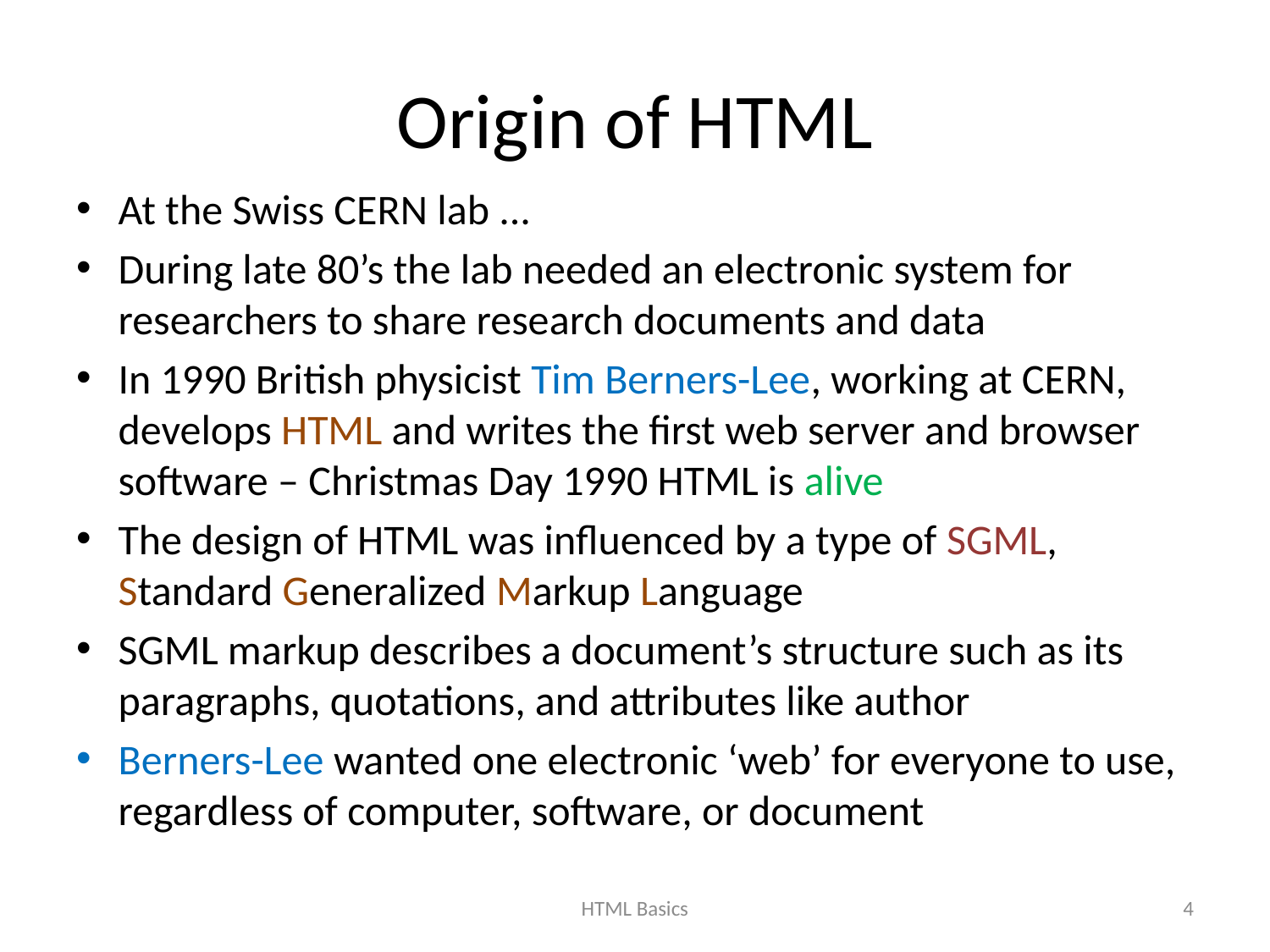

# Origin of HTML
At the Swiss CERN lab ...
During late 80’s the lab needed an electronic system for researchers to share research documents and data
In 1990 British physicist Tim Berners-Lee, working at CERN, develops HTML and writes the first web server and browser software – Christmas Day 1990 HTML is alive
The design of HTML was influenced by a type of SGML, Standard Generalized Markup Language
SGML markup describes a document’s structure such as its paragraphs, quotations, and attributes like author
Berners-Lee wanted one electronic ‘web’ for everyone to use, regardless of computer, software, or document
HTML Basics
4